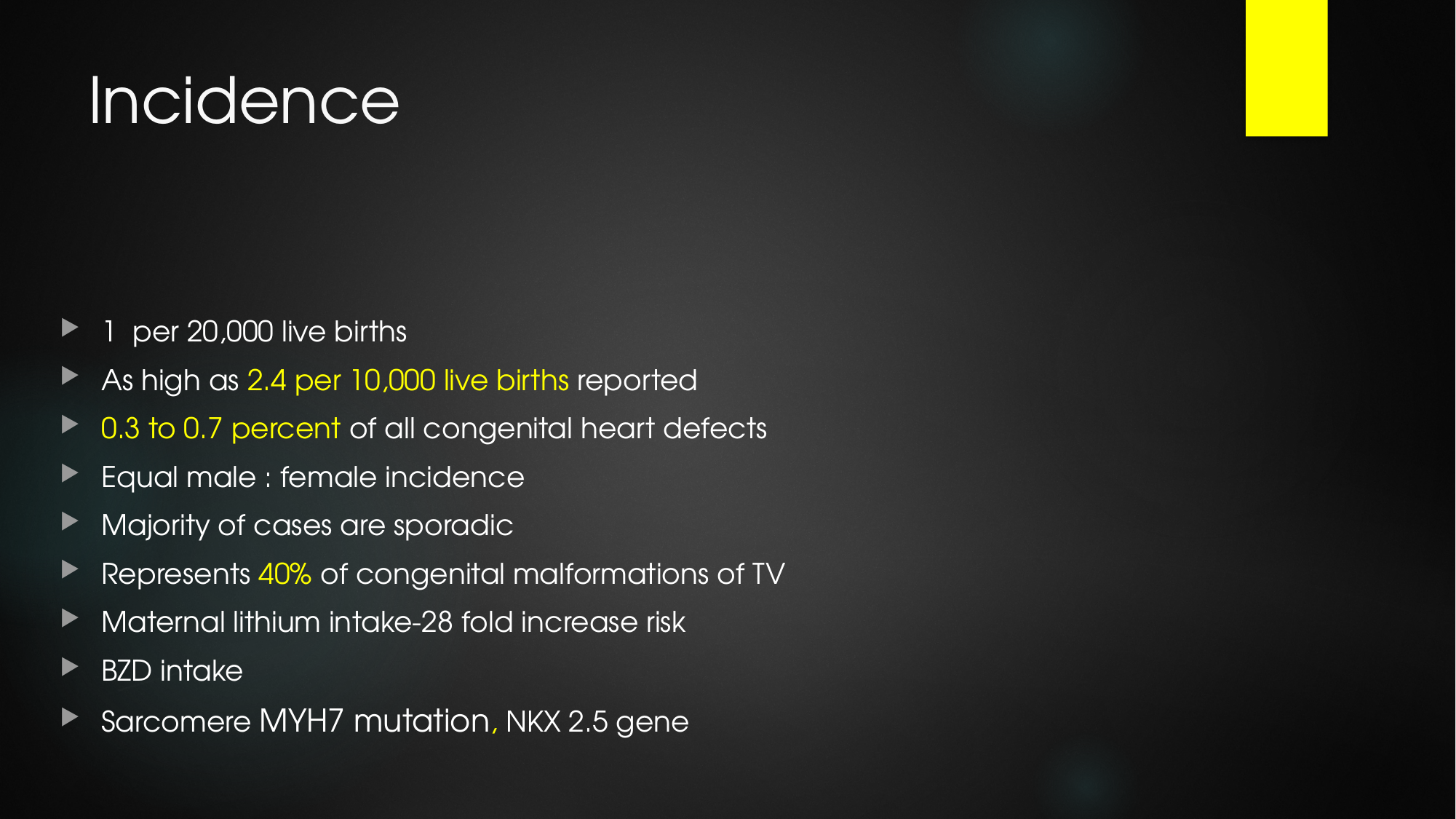

# Incidence

1  per 20,000 live births
As high as 2.4 per 10,000 live births reported
0.3 to 0.7 percent of all congenital heart defects
Equal male : female incidence
Majority of cases are sporadic
Represents 40% of congenital malformations of TV
Maternal lithium intake-28 fold increase risk
BZD intake
Sarcomere MYH7 mutation, NKX 2.5 gene